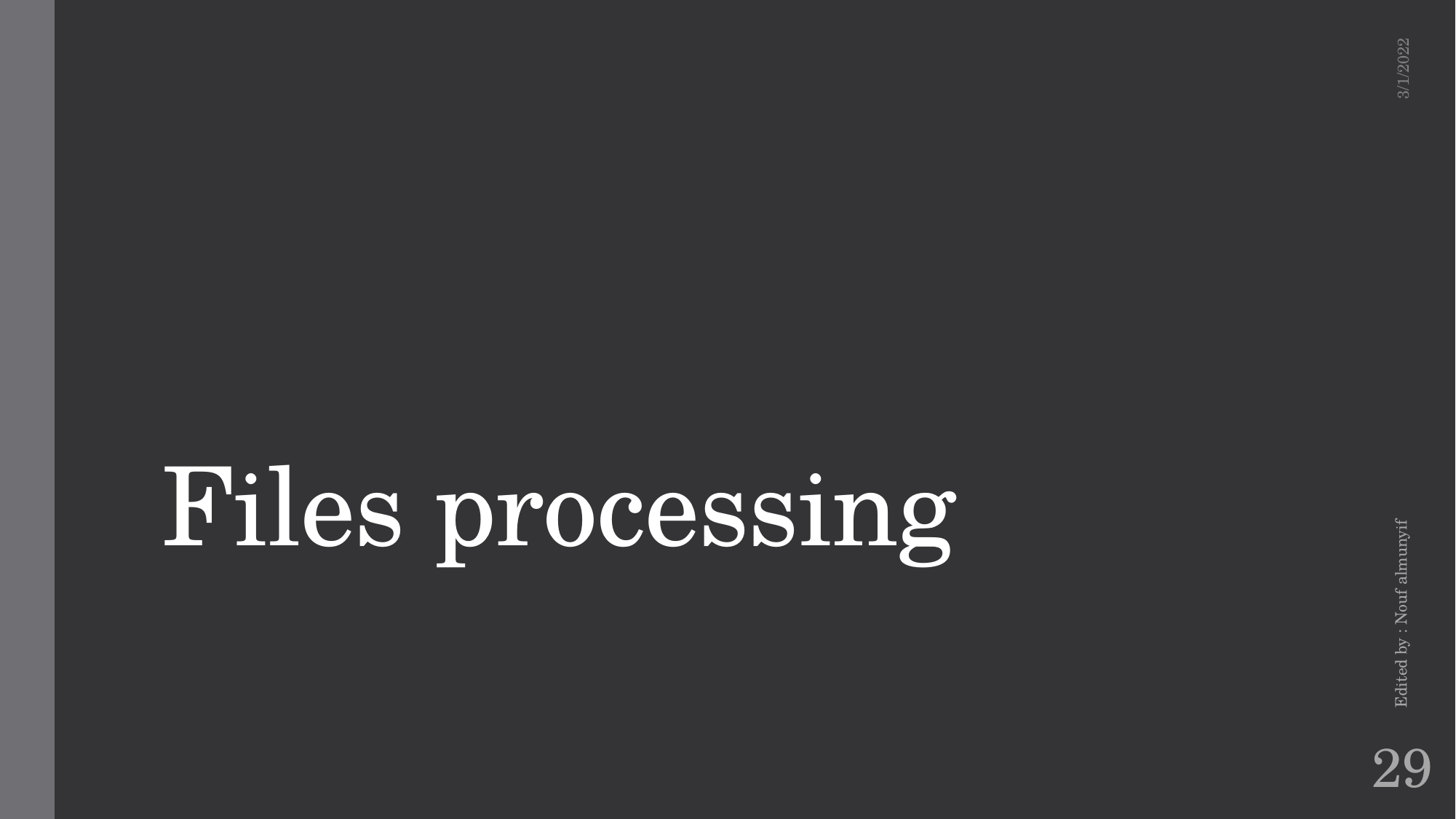

# Files processing
3/1/2022
Edited by : Nouf almunyif
29